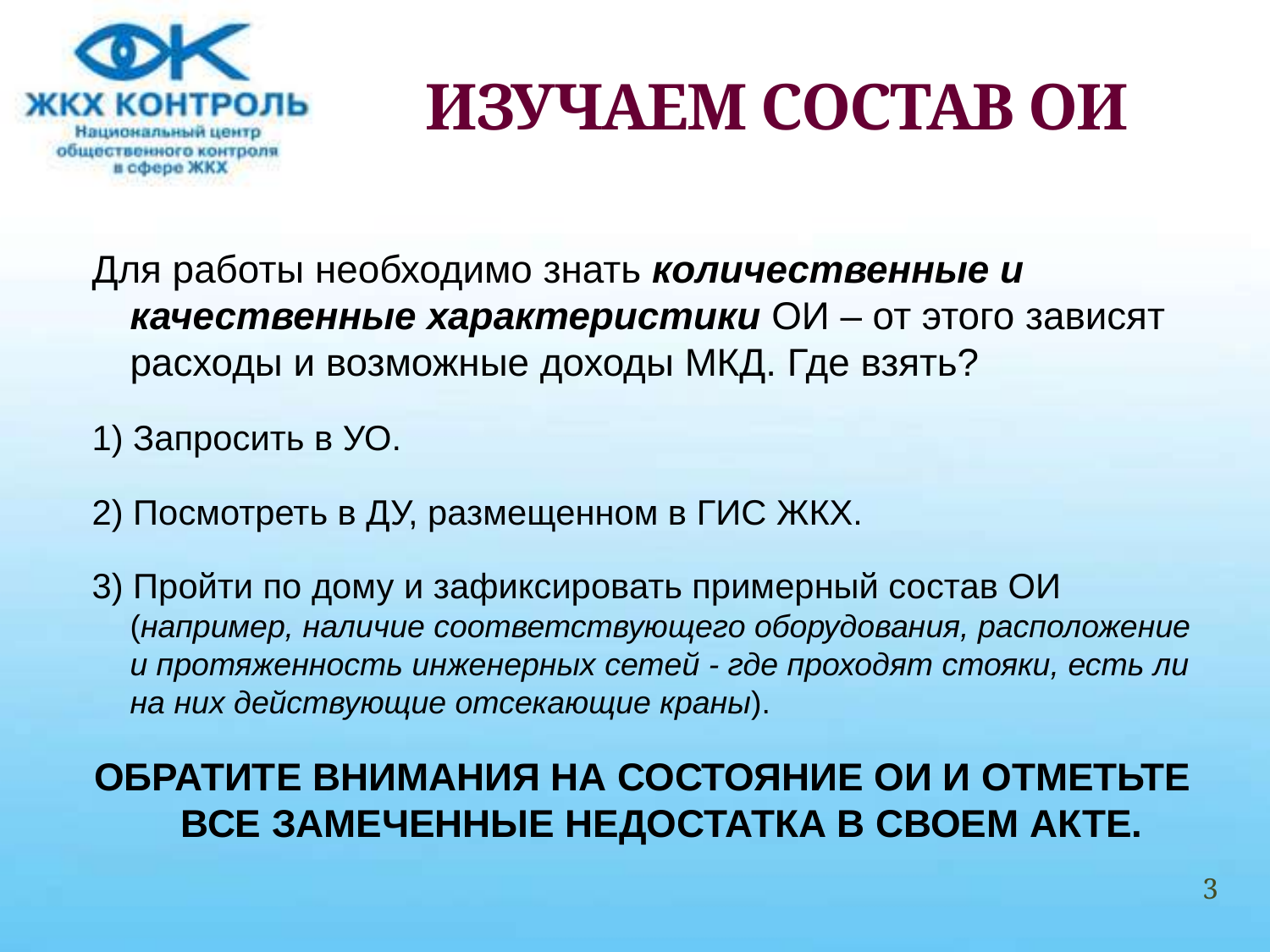

# ИЗУЧАЕМ СОСТАВ ОИ
Для работы необходимо знать количественные и качественные характеристики ОИ – от этого зависят расходы и возможные доходы МКД. Где взять?
1) Запросить в УО.
2) Посмотреть в ДУ, размещенном в ГИС ЖКХ.
3) Пройти по дому и зафиксировать примерный состав ОИ (например, наличие соответствующего оборудования, расположение и протяженность инженерных сетей - где проходят стояки, есть ли на них действующие отсекающие краны).
ОБРАТИТЕ ВНИМАНИЯ НА СОСТОЯНИЕ ОИ И ОТМЕТЬТЕ ВСЕ ЗАМЕЧЕННЫЕ НЕДОСТАТКА В СВОЕМ АКТЕ.

3